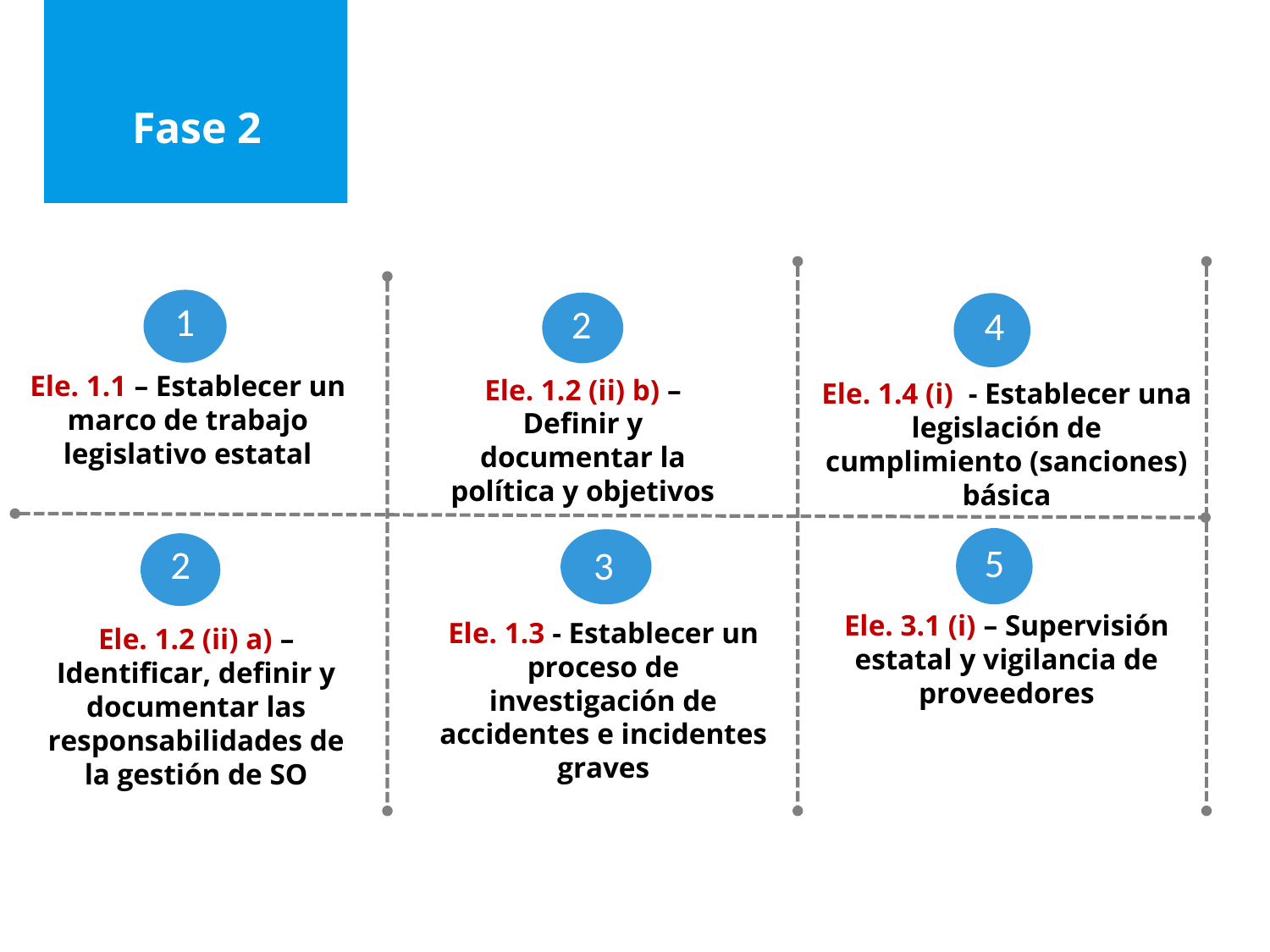

# Fase 2

1
Ele. 1.1 – Establecer un marco de trabajo legislativo estatal

2
Ele. 1.2 (ii) b) – Definir y documentar la política y objetivos

4
Ele. 1.4 (i)  - Establecer una legislación de cumplimiento (sanciones) básica

5
Ele. 3.1 (i) – Supervisión estatal y vigilancia de proveedores

3
Ele. 1.3 - Establecer un proceso de investigación de accidentes e incidentes graves

2
Ele. 1.2 (ii) a) – Identificar, definir y documentar las responsabilidades de la gestión de SO
25